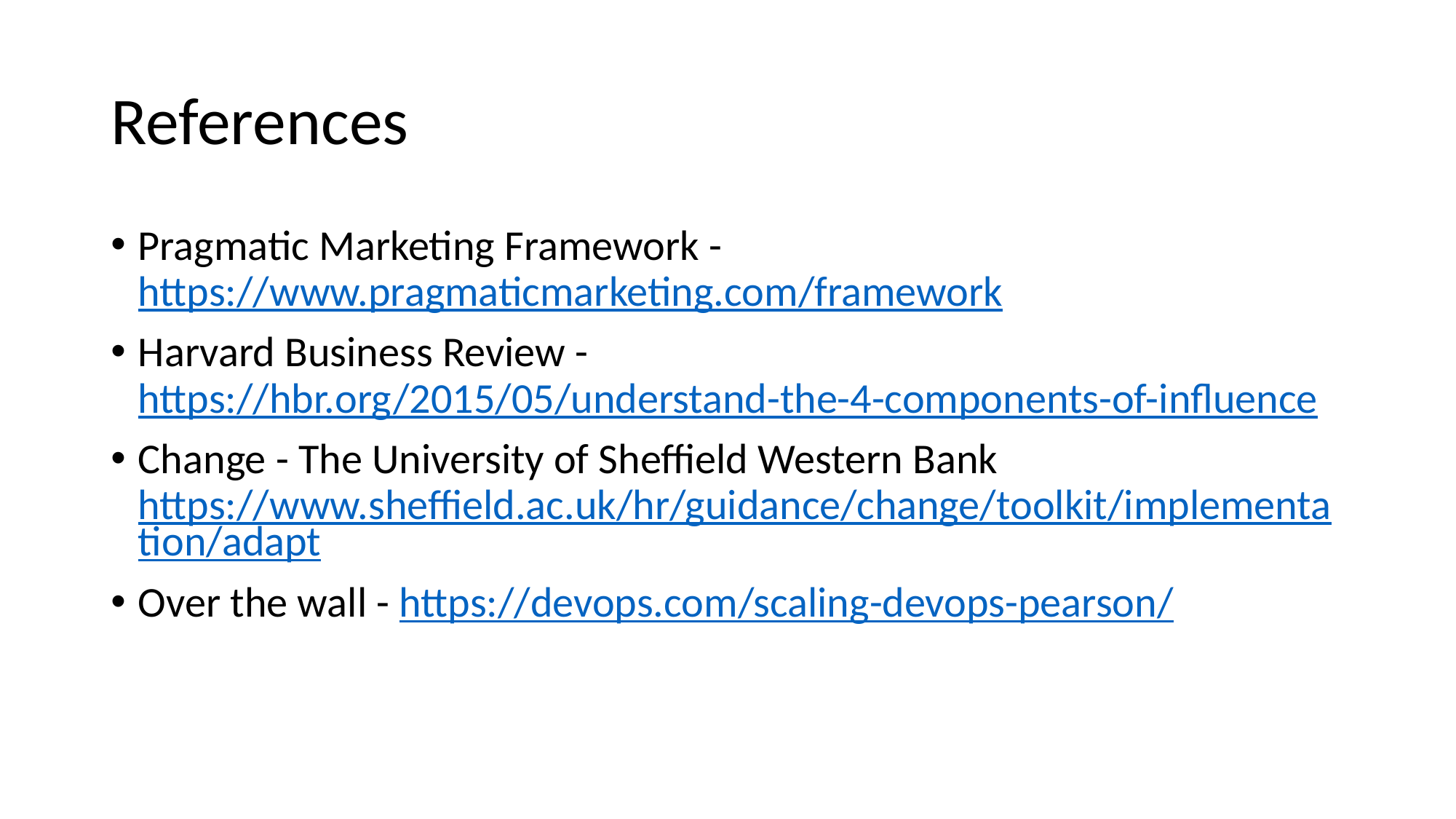

# References
Pragmatic Marketing Framework - https://www.pragmaticmarketing.com/framework
Harvard Business Review - https://hbr.org/2015/05/understand-the-4-components-of-influence
Change - The University of Sheffield Western Bank
https://www.sheffield.ac.uk/hr/guidance/change/toolkit/implementation/adapt
Over the wall - https://devops.com/scaling-devops-pearson/